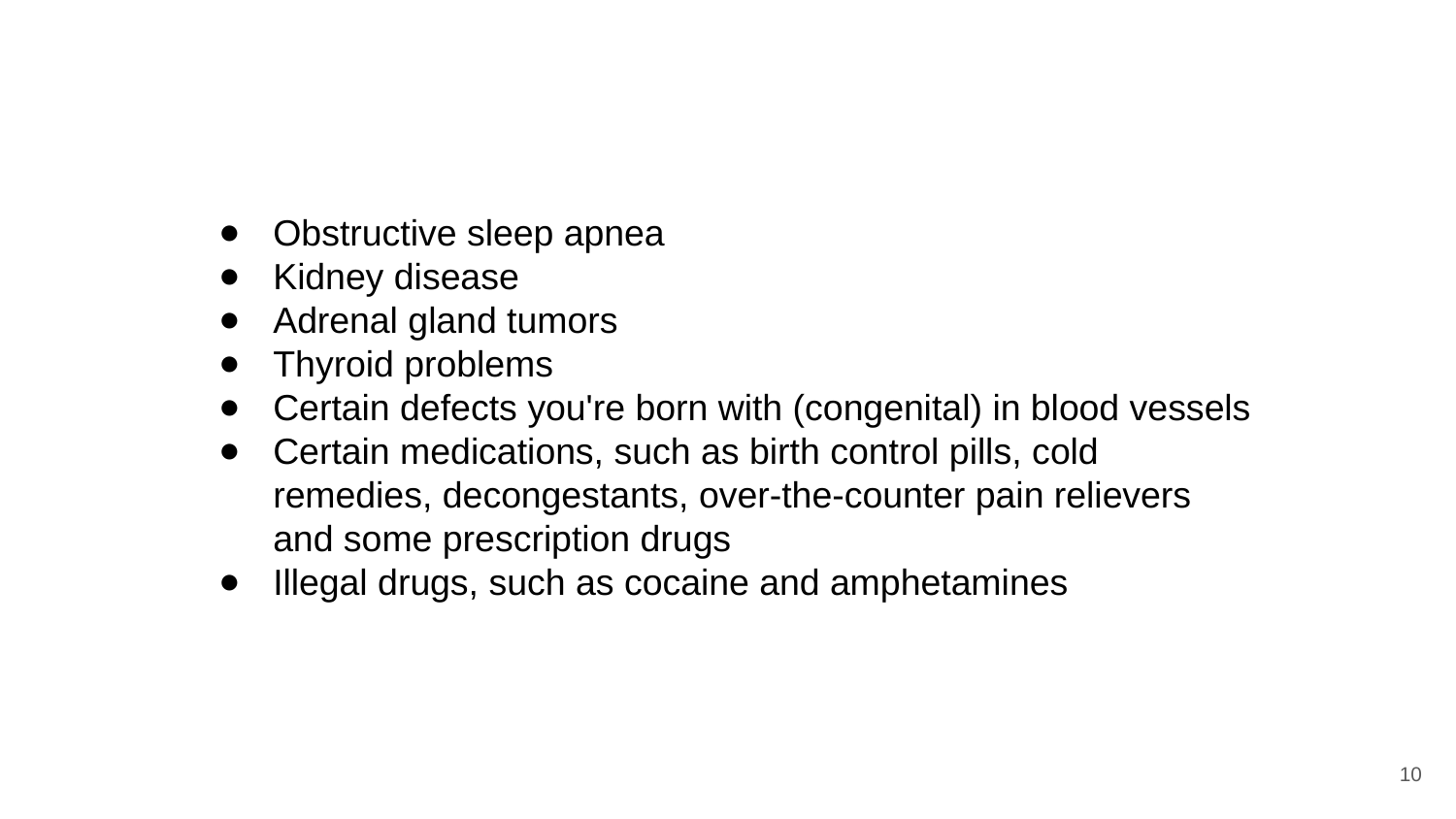

Obstructive sleep apnea
Kidney disease
Adrenal gland tumors
Thyroid problems
Certain defects you're born with (congenital) in blood vessels
Certain medications, such as birth control pills, cold remedies, decongestants, over-the-counter pain relievers and some prescription drugs
Illegal drugs, such as cocaine and amphetamines
10